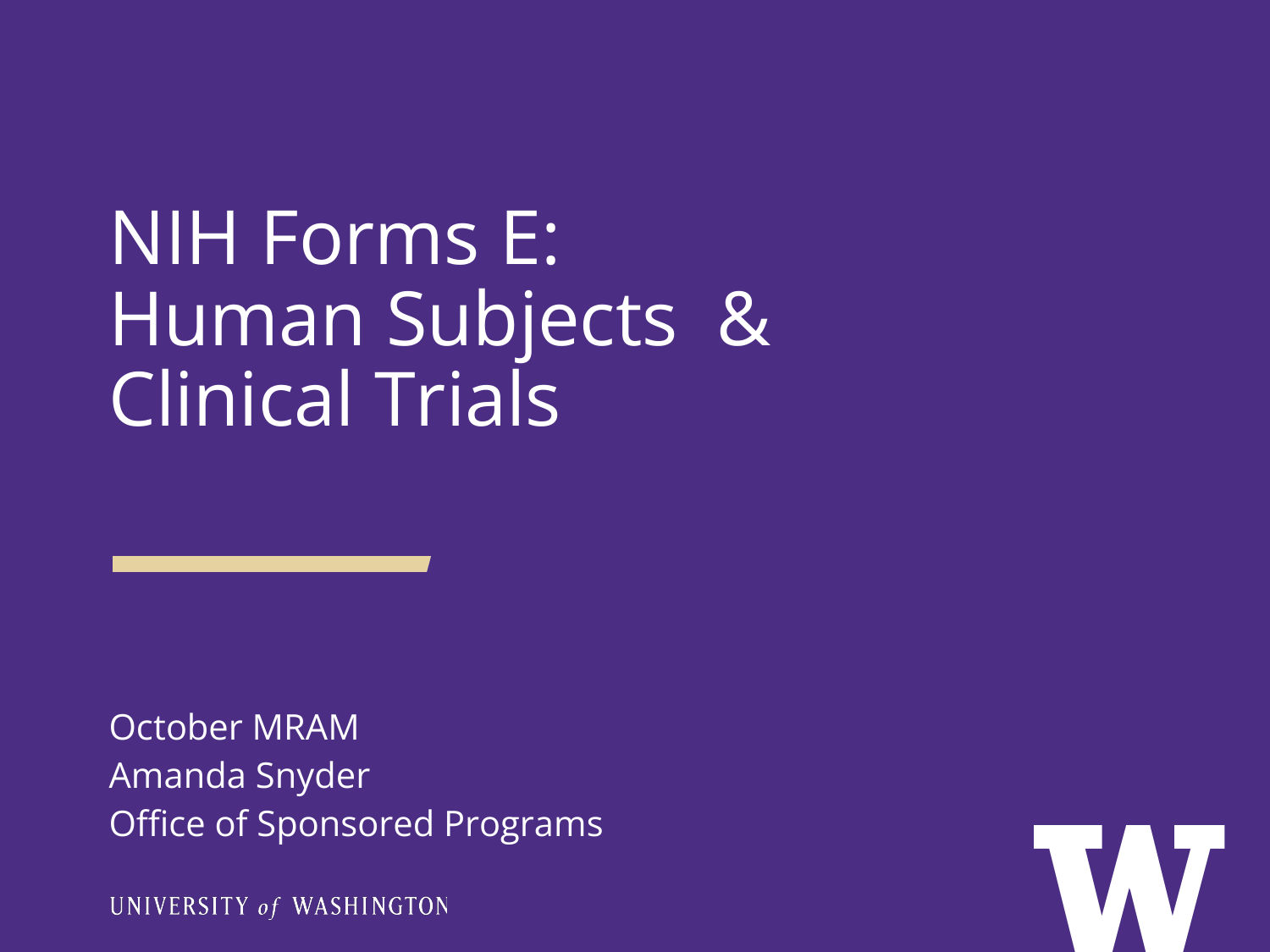

NIH Forms E:
Human Subjects  &
Clinical Trials
October MRAM
Amanda Snyder
Office of Sponsored Programs